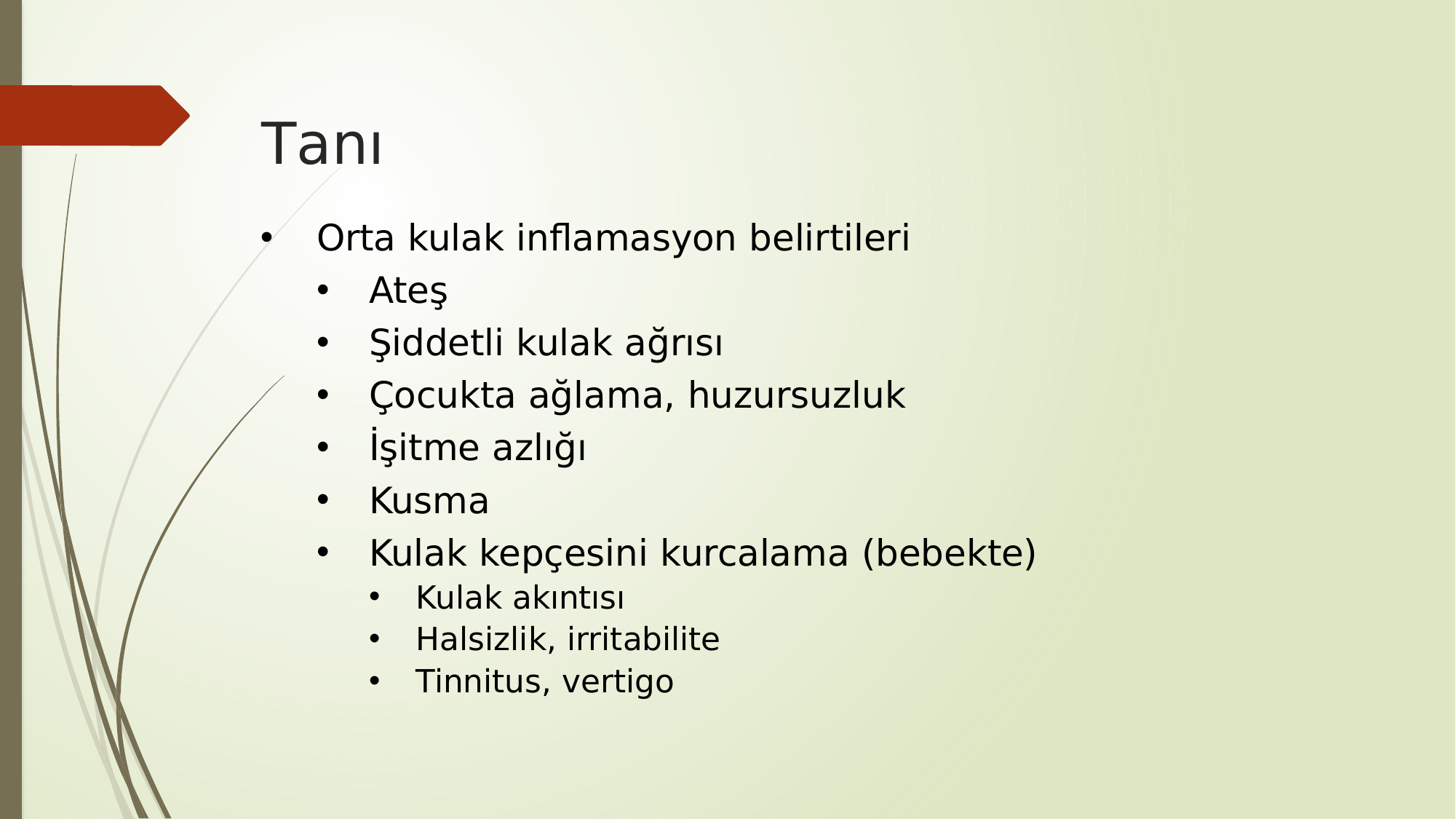

# Tanı
Orta kulak inflamasyon belirtileri
Ateş
Şiddetli kulak ağrısı
Çocukta ağlama, huzursuzluk
İşitme azlığı
Kusma
Kulak kepçesini kurcalama (bebekte)
Kulak akıntısı
Halsizlik, irritabilite
Tinnitus, vertigo